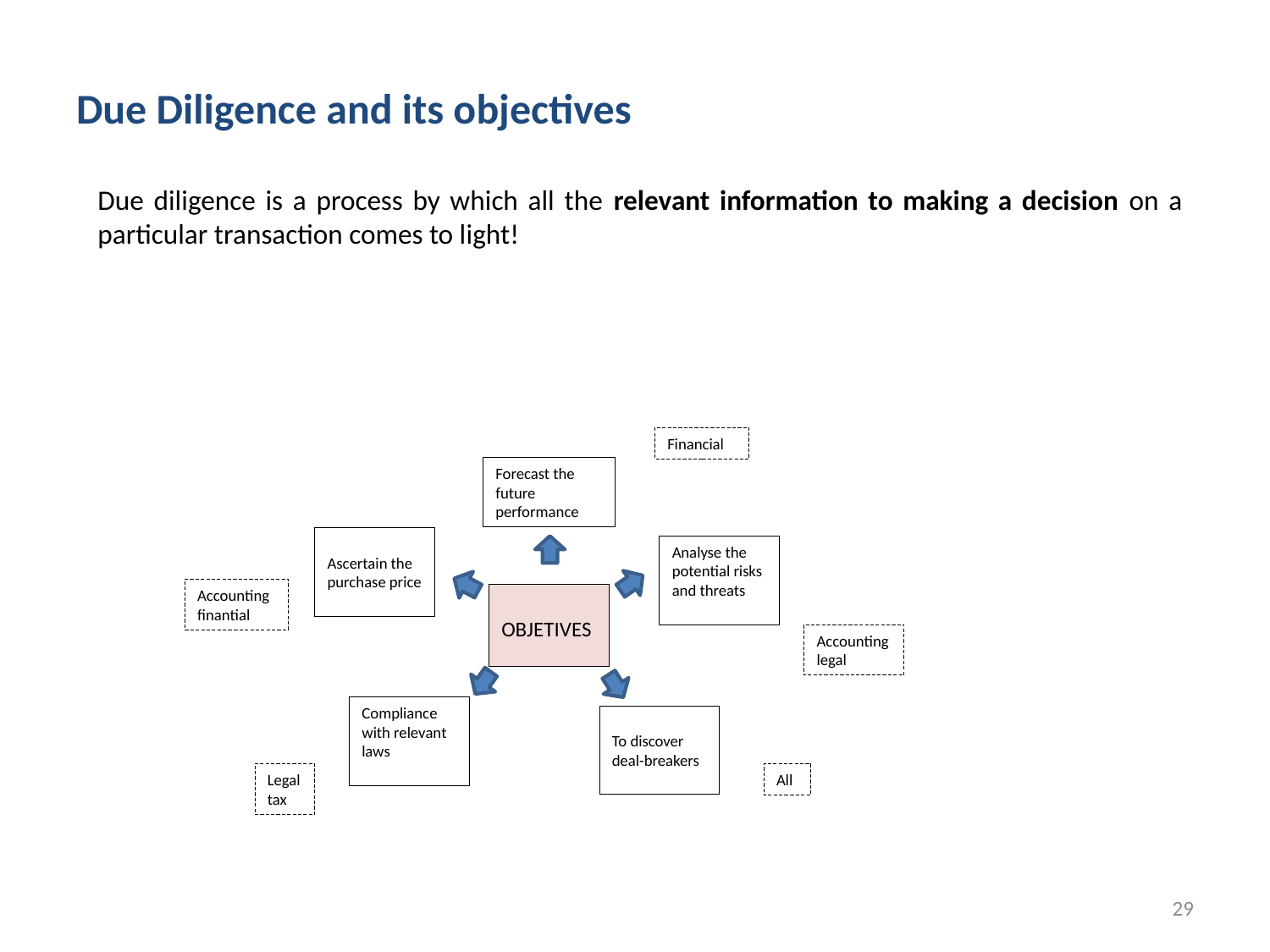

# Due Diligence and its objectives
Due diligence is a process by which all the relevant information to making a decision on a particular transaction comes to light!

Financial
Forecast the future performance

Ascertain the purchase price

Analyse the potential risks and threats

Accounting finantial

OBJETIVES

Accounting legal

Compliance with relevant laws

To discover deal-breakers

Legal tax
All

29